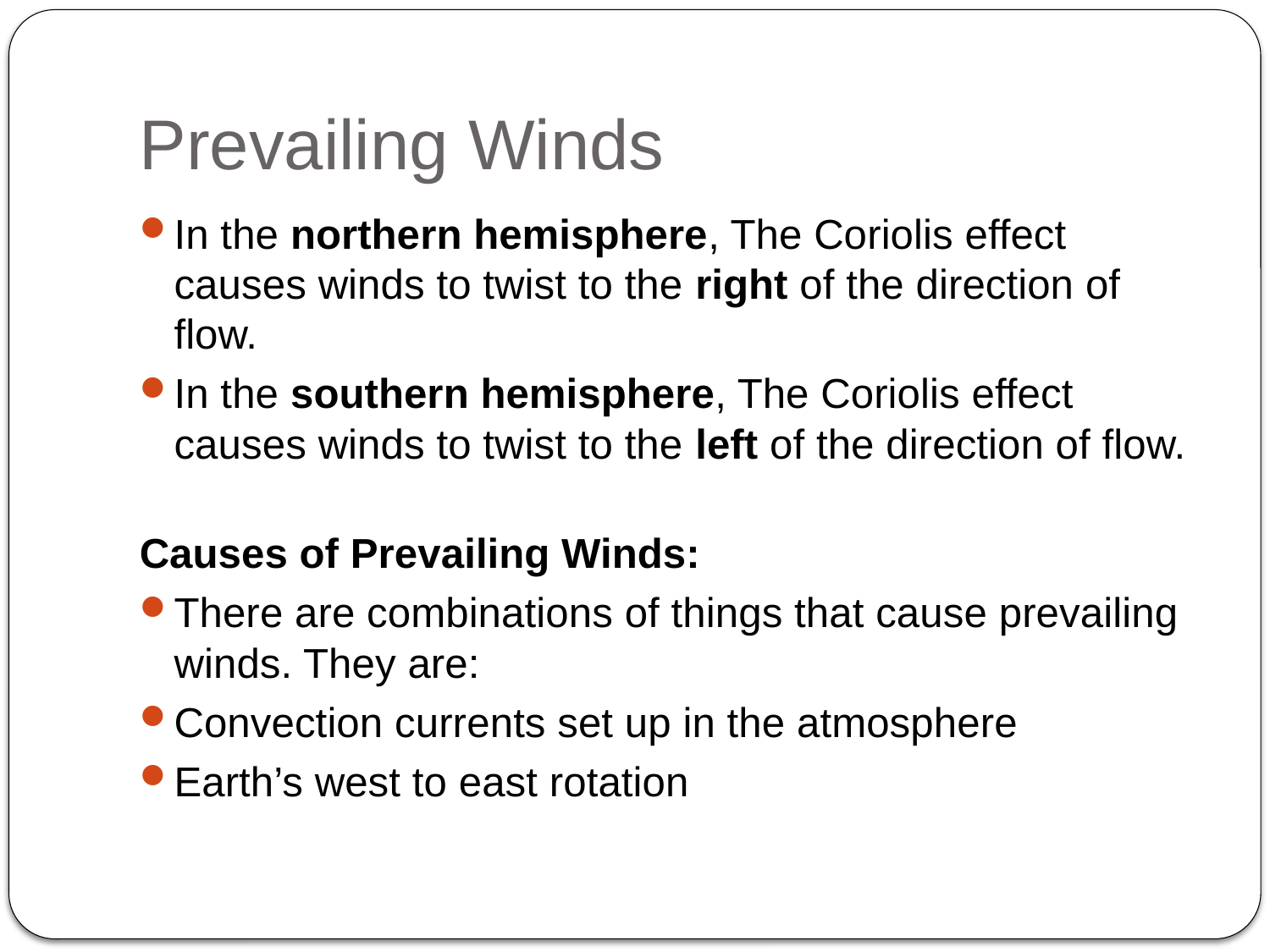

# Prevailing Winds
In the northern hemisphere, The Coriolis effect causes winds to twist to the right of the direction of flow.
In the southern hemisphere, The Coriolis effect causes winds to twist to the left of the direction of flow.
Causes of Prevailing Winds:
There are combinations of things that cause prevailing winds. They are:
Convection currents set up in the atmosphere
Earth’s west to east rotation